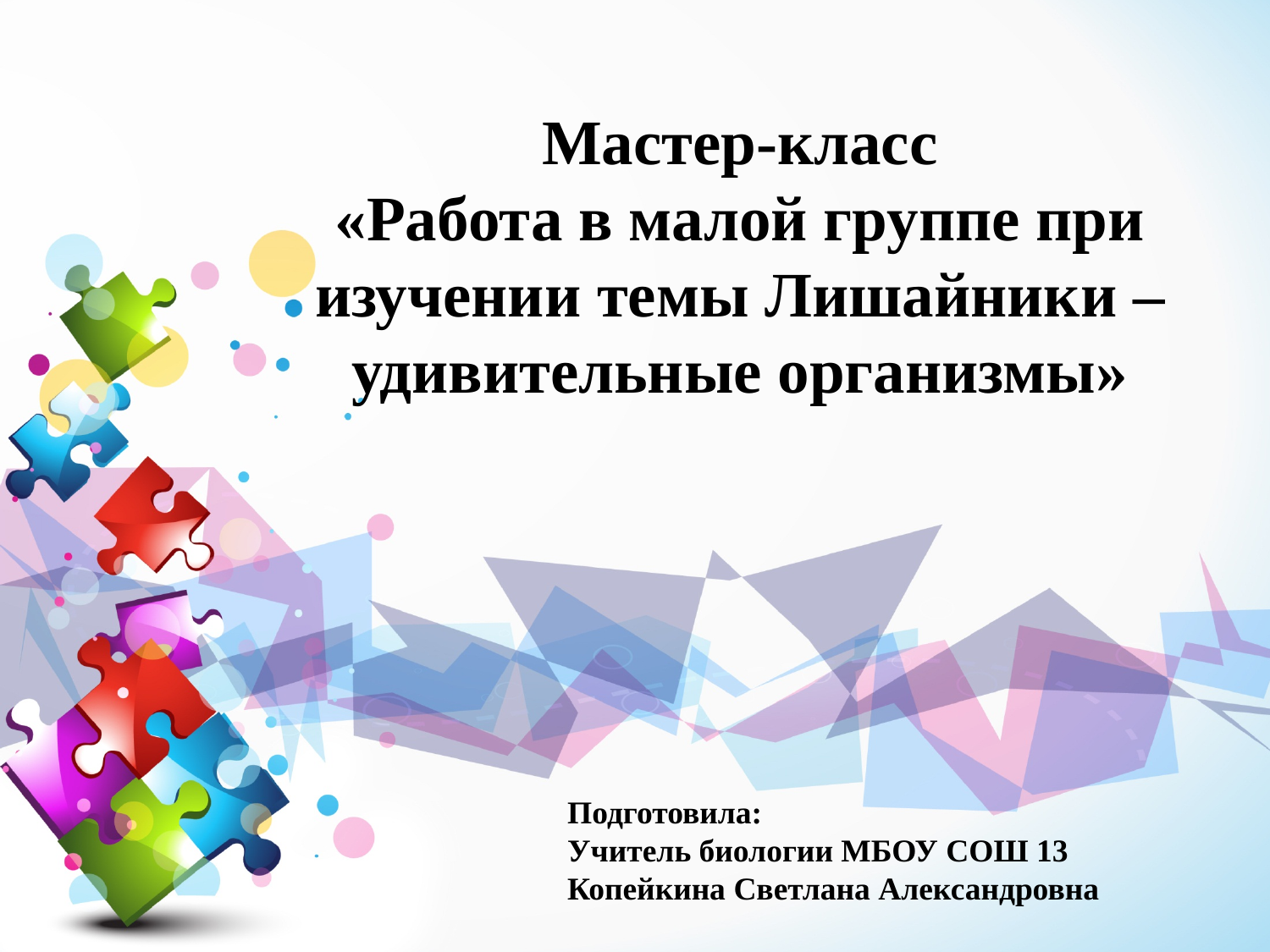

# Мастер-класс «Работа в малой группе при изучении темы Лишайники – удивительные организмы»
Подготовила:
Учитель биологии МБОУ СОШ 13
Копейкина Светлана Александровна